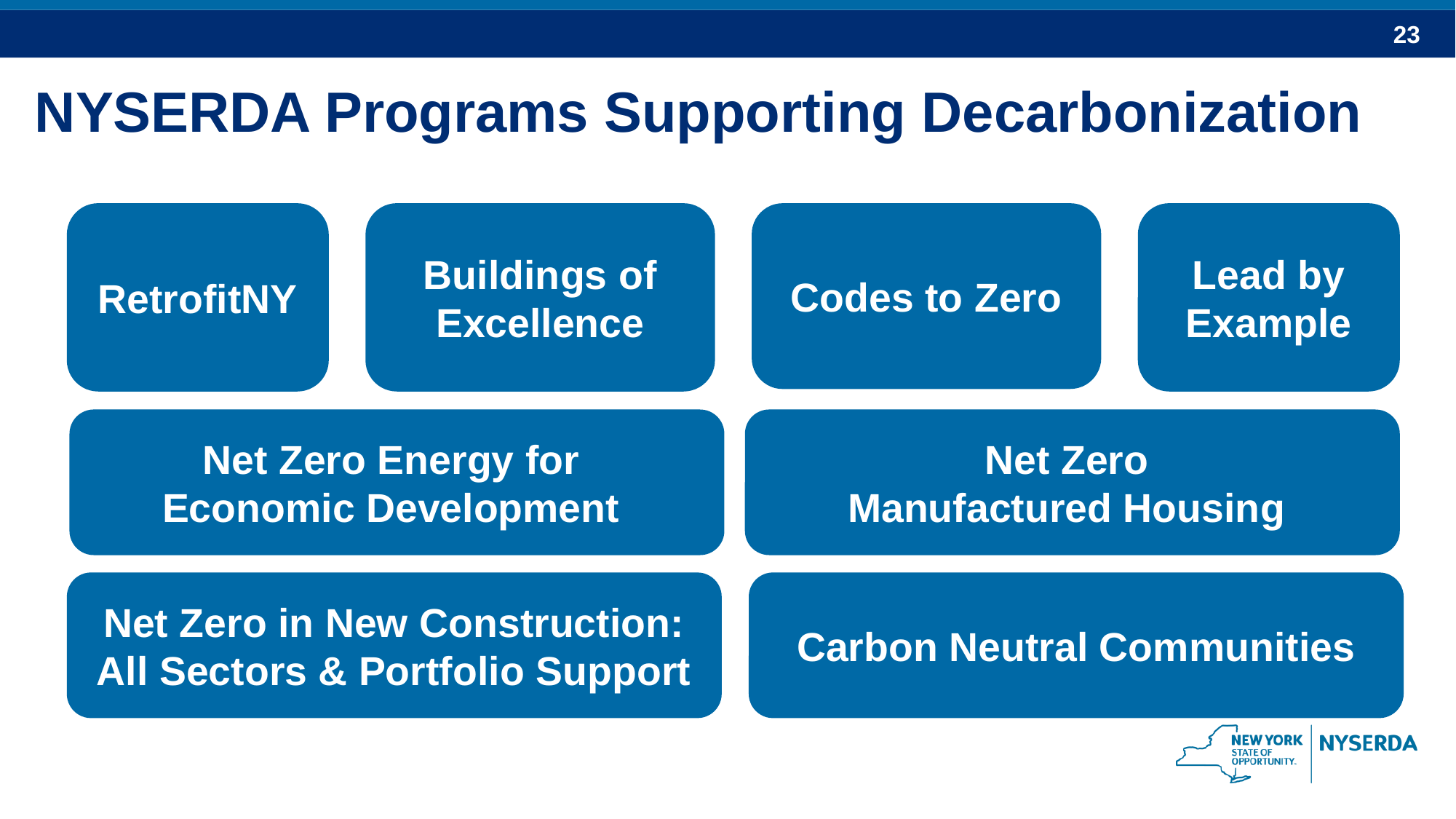

NYSERDA Programs Supporting Decarbonization
RetrofitNY
Buildings of Excellence
Codes to Zero
Lead by Example
Net Zero Energy for
Economic Development
Net Zero
Manufactured Housing
Net Zero in New Construction: All Sectors & Portfolio Support
Carbon Neutral Communities